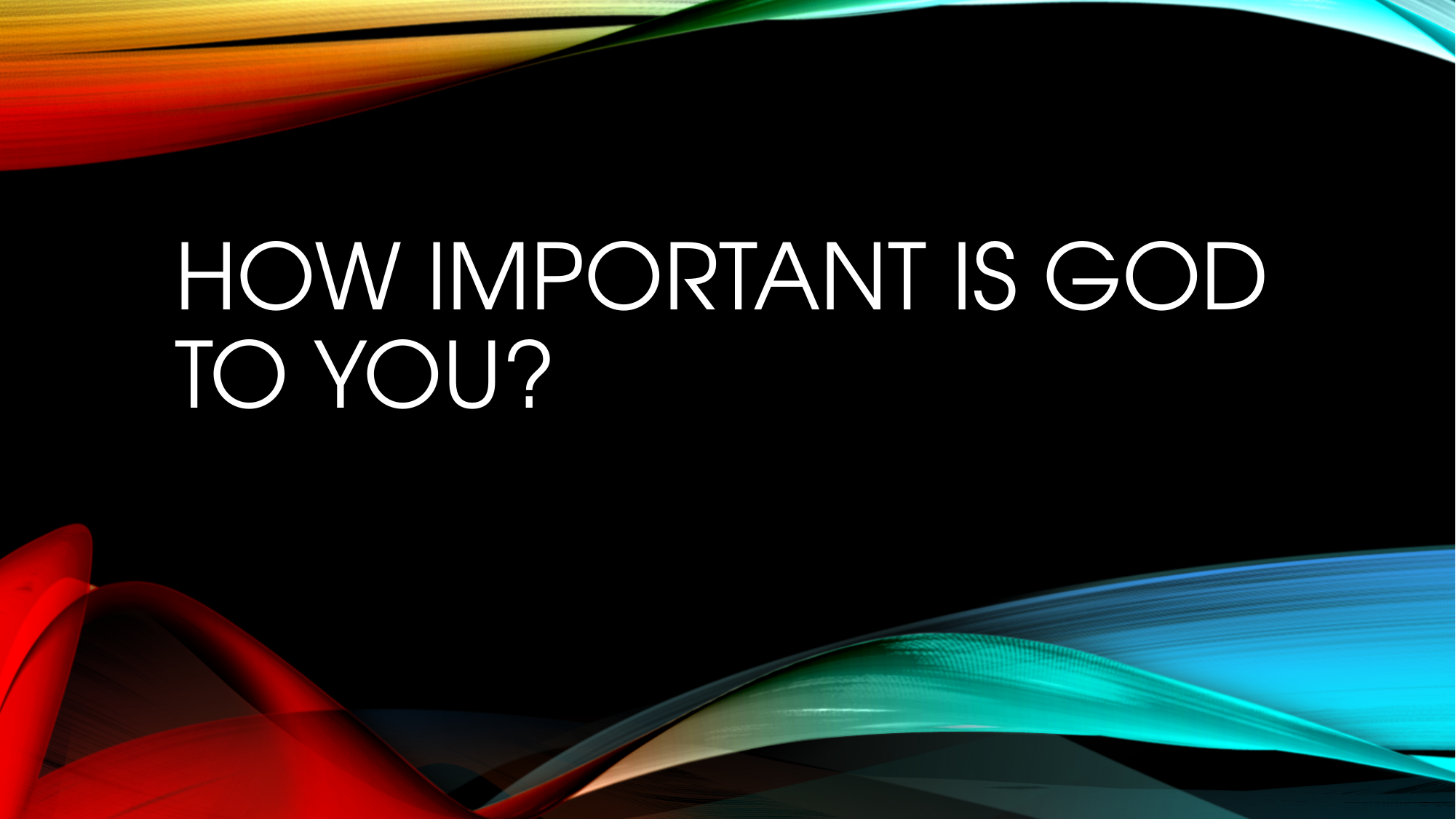

# How important is god to you?